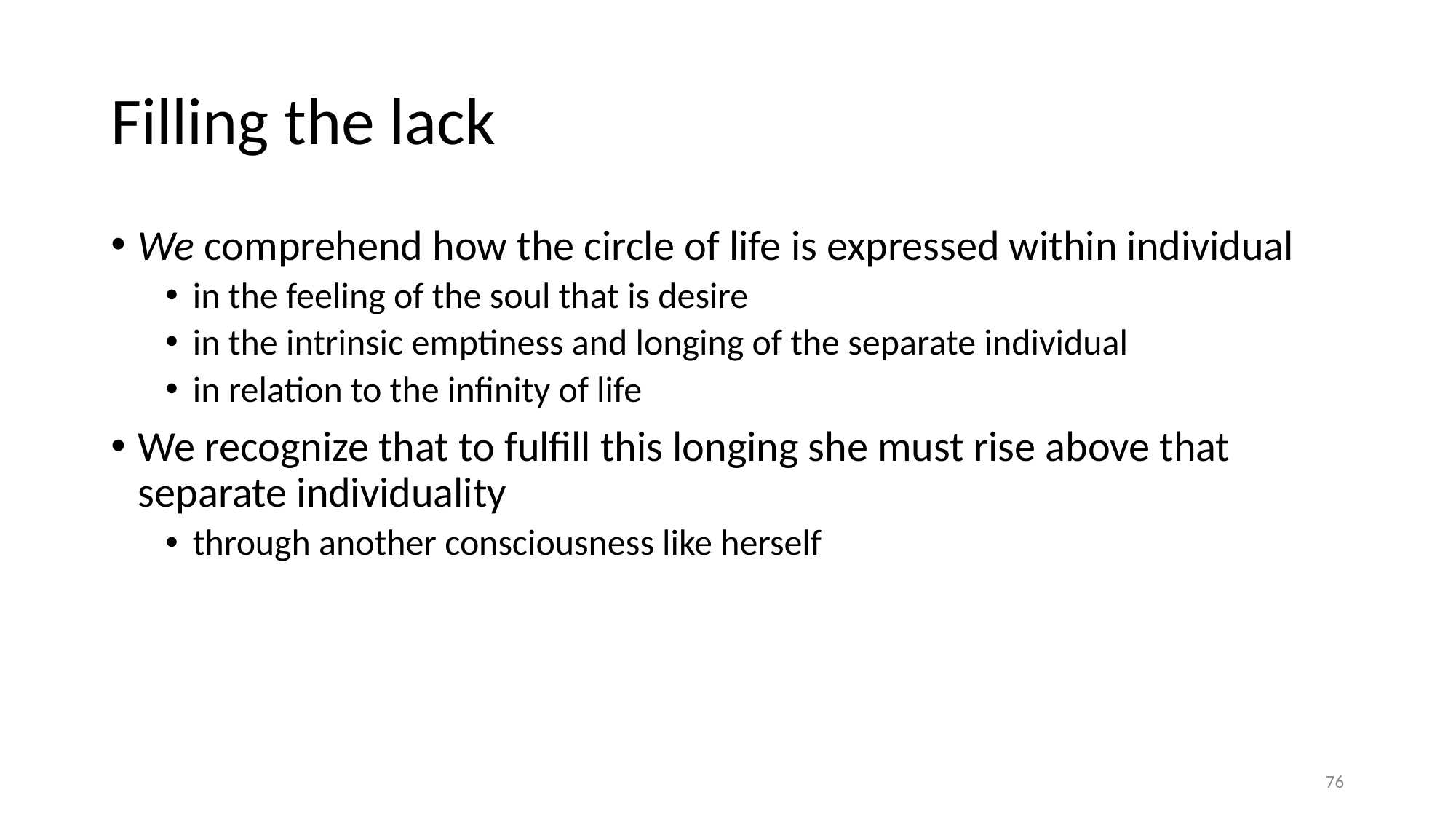

# Filling the lack
We comprehend how the circle of life is expressed within individual
in the feeling of the soul that is desire
in the intrinsic emptiness and longing of the separate individual
in relation to the infinity of life
We recognize that to fulfill this longing she must rise above that separate individuality
through another consciousness like herself
76